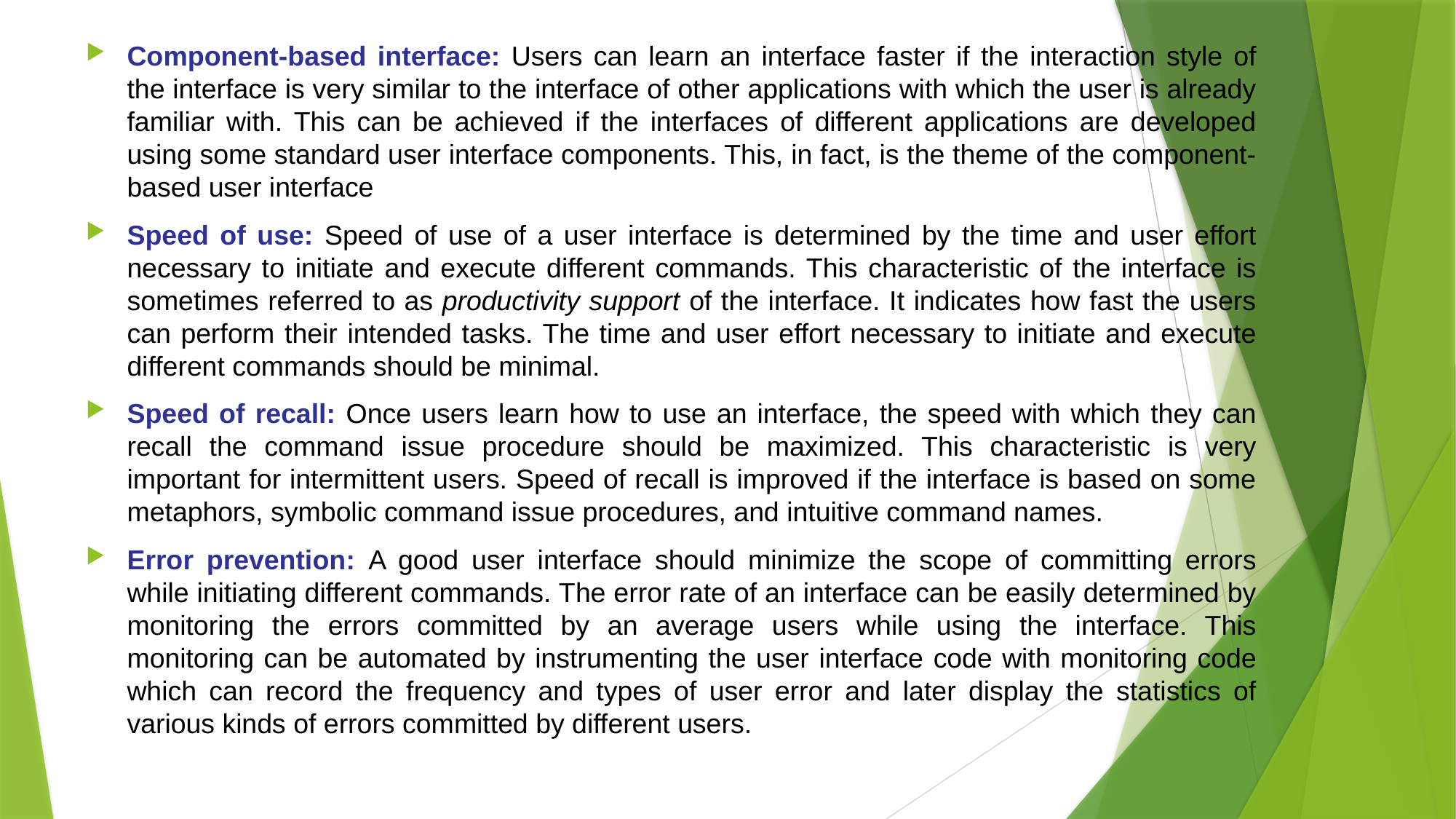

Component-based interface: Users can learn an interface faster if the interaction style of the interface is very similar to the interface of other applications with which the user is already familiar with. This can be achieved if the interfaces of different applications are developed using some standard user interface components. This, in fact, is the theme of the component-based user interface
Speed of use: Speed of use of a user interface is determined by the time and user effort necessary to initiate and execute different commands. This characteristic of the interface is sometimes referred to as productivity support of the interface. It indicates how fast the users can perform their intended tasks. The time and user effort necessary to initiate and execute different commands should be minimal.
Speed of recall: Once users learn how to use an interface, the speed with which they can recall the command issue procedure should be maximized. This characteristic is very important for intermittent users. Speed of recall is improved if the interface is based on some metaphors, symbolic command issue procedures, and intuitive command names.
Error prevention: A good user interface should minimize the scope of committing errors while initiating different commands. The error rate of an interface can be easily determined by monitoring the errors committed by an average users while using the interface. This monitoring can be automated by instrumenting the user interface code with monitoring code which can record the frequency and types of user error and later display the statistics of various kinds of errors committed by different users.